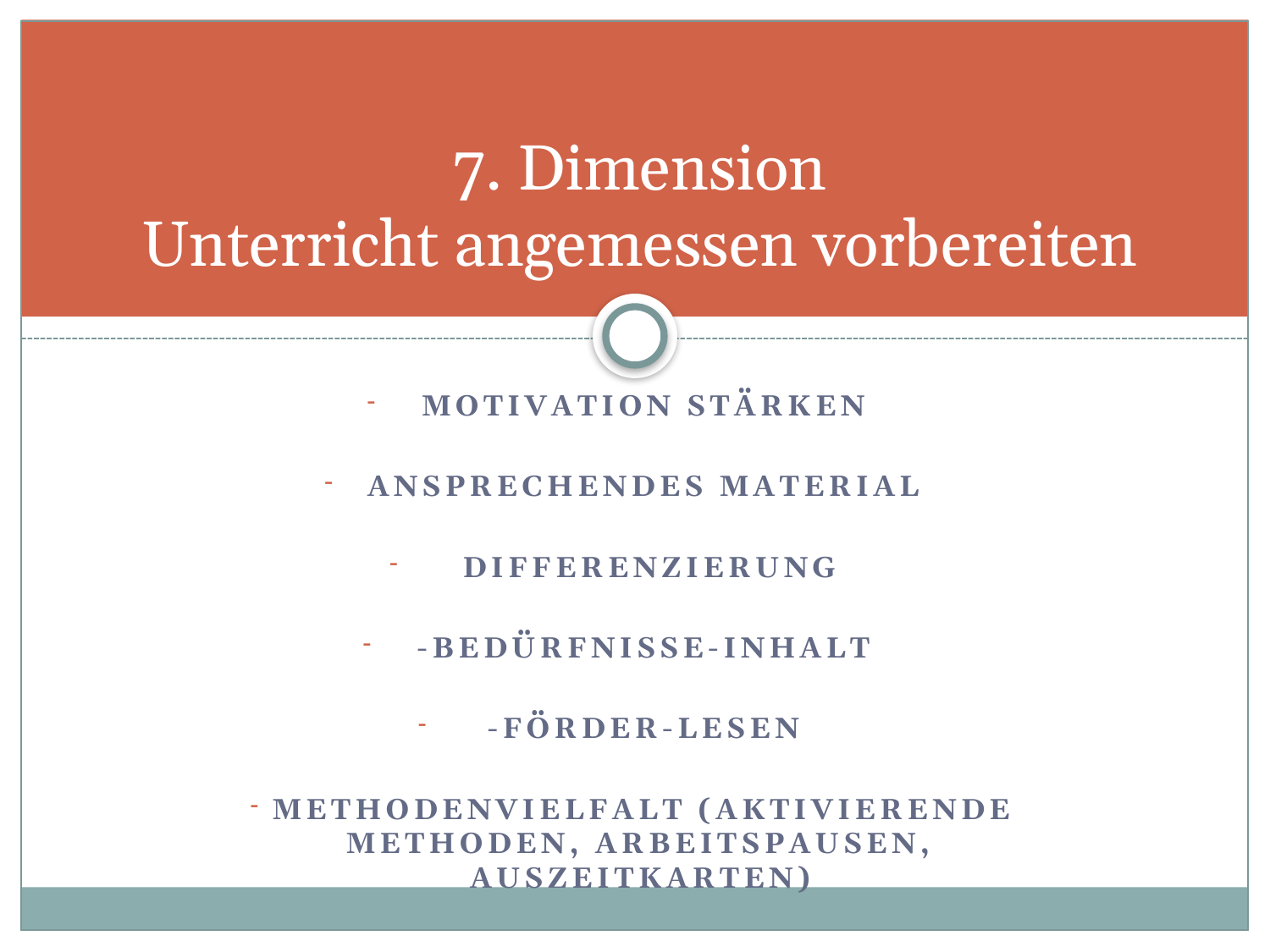

# 7. Dimension Unterricht angemessen vorbereiten
Motivation stärken

Ansprechendes Material

 Differenzierung

-Bedürfnisse-inhalt

-Förder-lesen

Methodenvielfalt (aktivierende methoden, Arbeitspausen, Auszeitkarten)